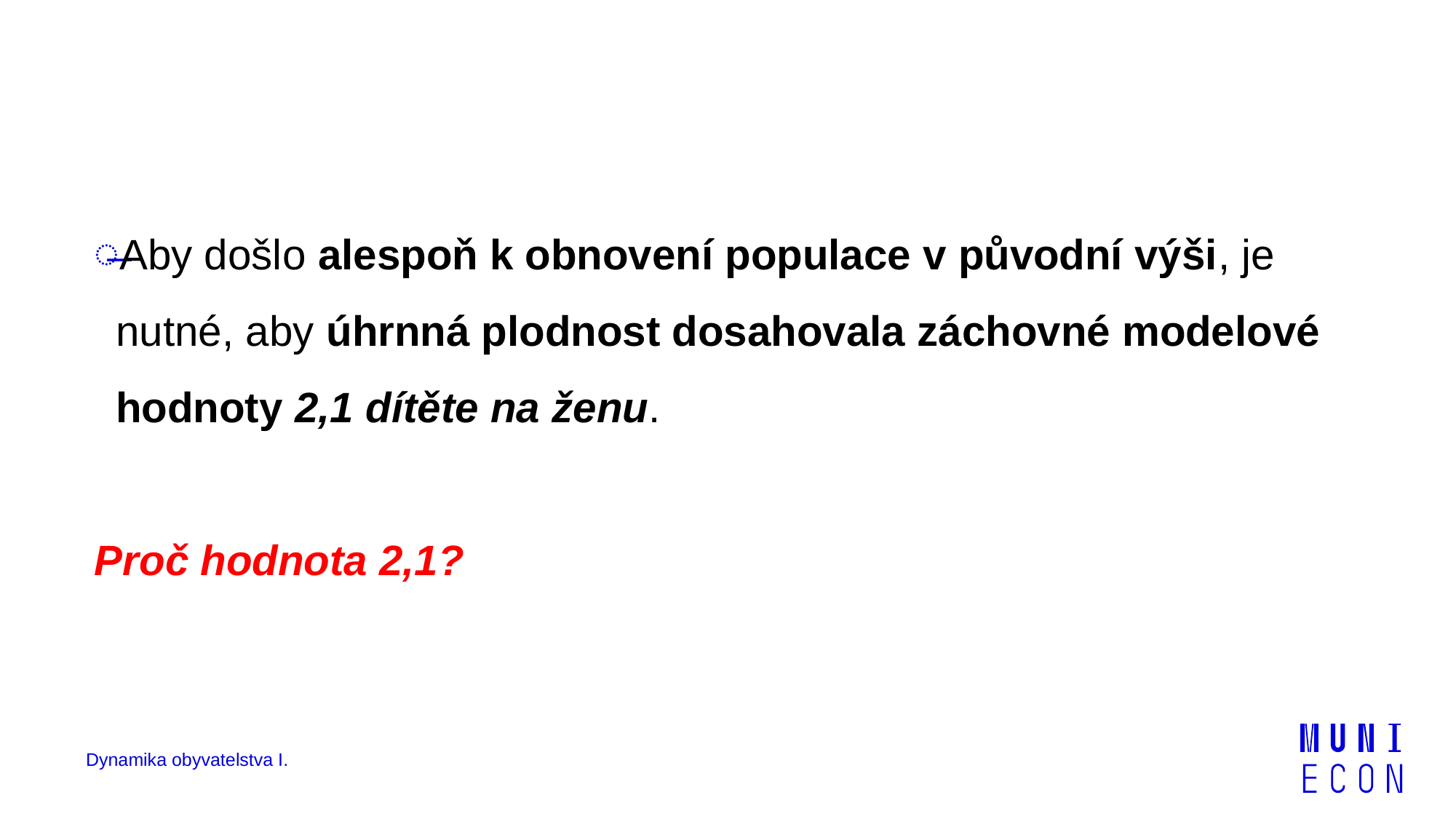

Aby došlo alespoň k obnovení populace v původní výši, je nutné, aby úhrnná plodnost dosahovala záchovné modelové hodnoty 2,1 dítěte na ženu.

Proč hodnota 2,1?

Dynamika obyvatelstva I.